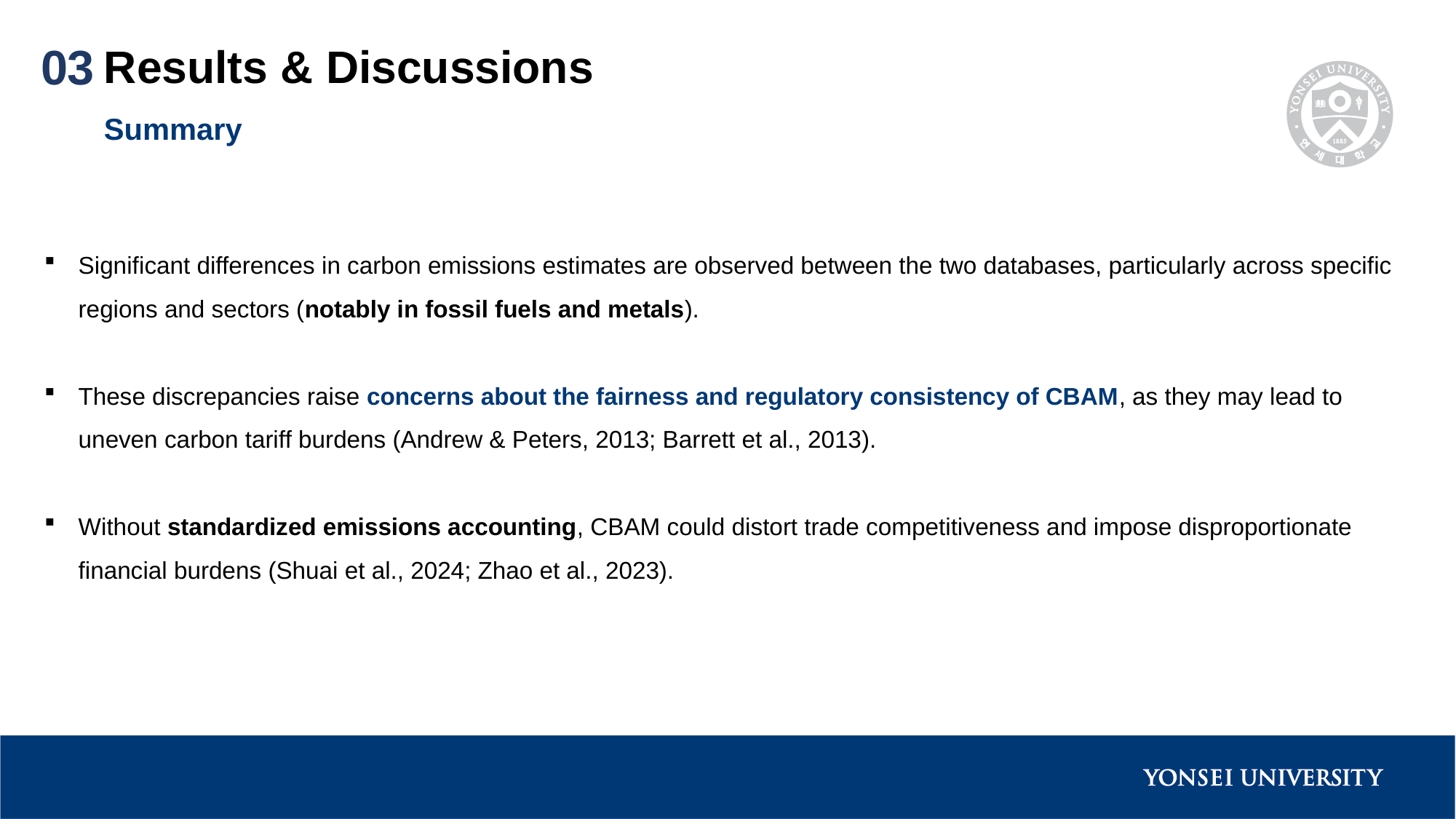

Results & Discussions
03
Summary
Significant differences in carbon emissions estimates are observed between the two databases, particularly across specific regions and sectors (notably in fossil fuels and metals).

These discrepancies raise concerns about the fairness and regulatory consistency of CBAM, as they may lead to uneven carbon tariff burdens (Andrew & Peters, 2013; Barrett et al., 2013).

Without standardized emissions accounting, CBAM could distort trade competitiveness and impose disproportionate financial burdens (Shuai et al., 2024; Zhao et al., 2023).